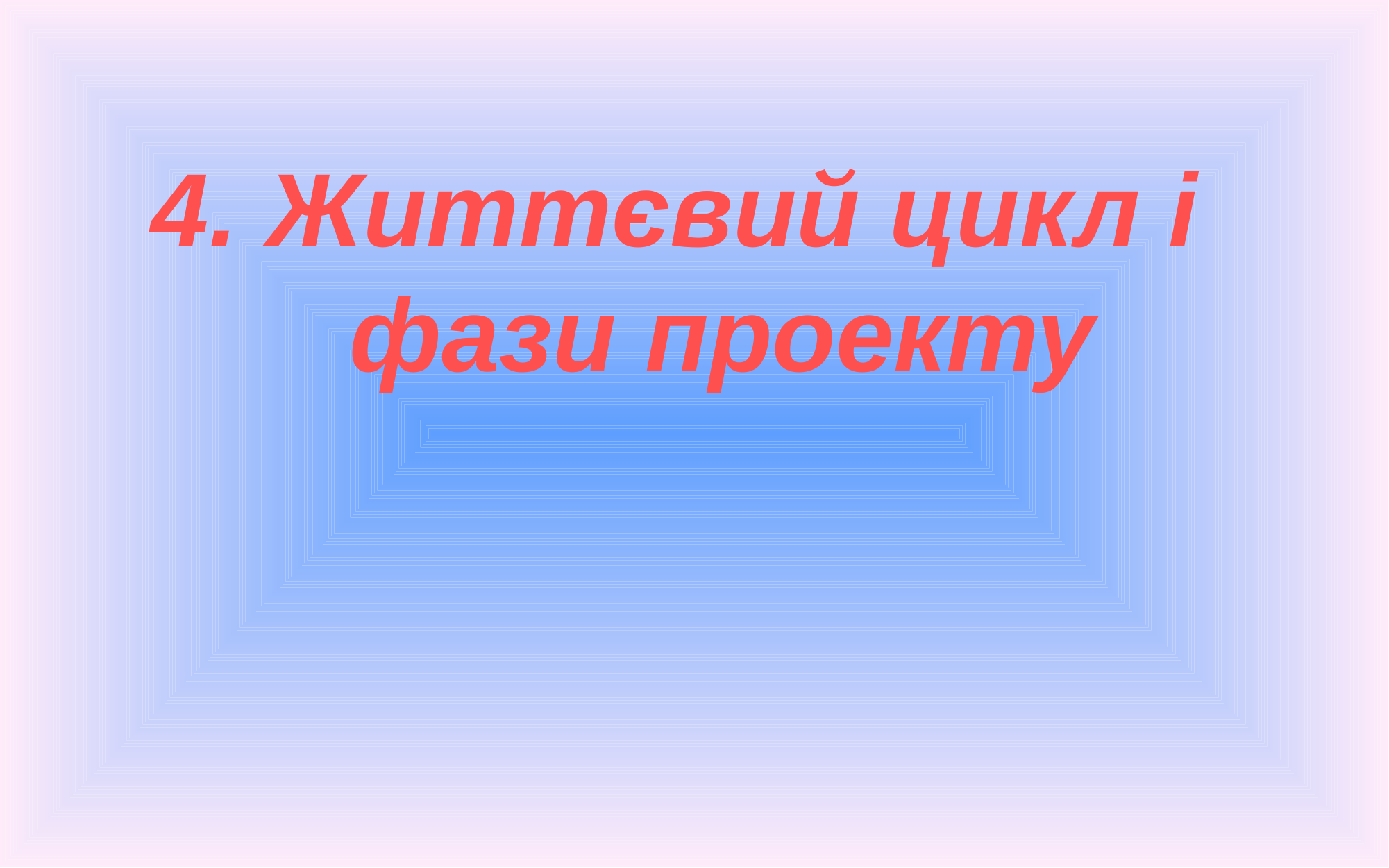

# 4. Життєвий цикл і фази проекту